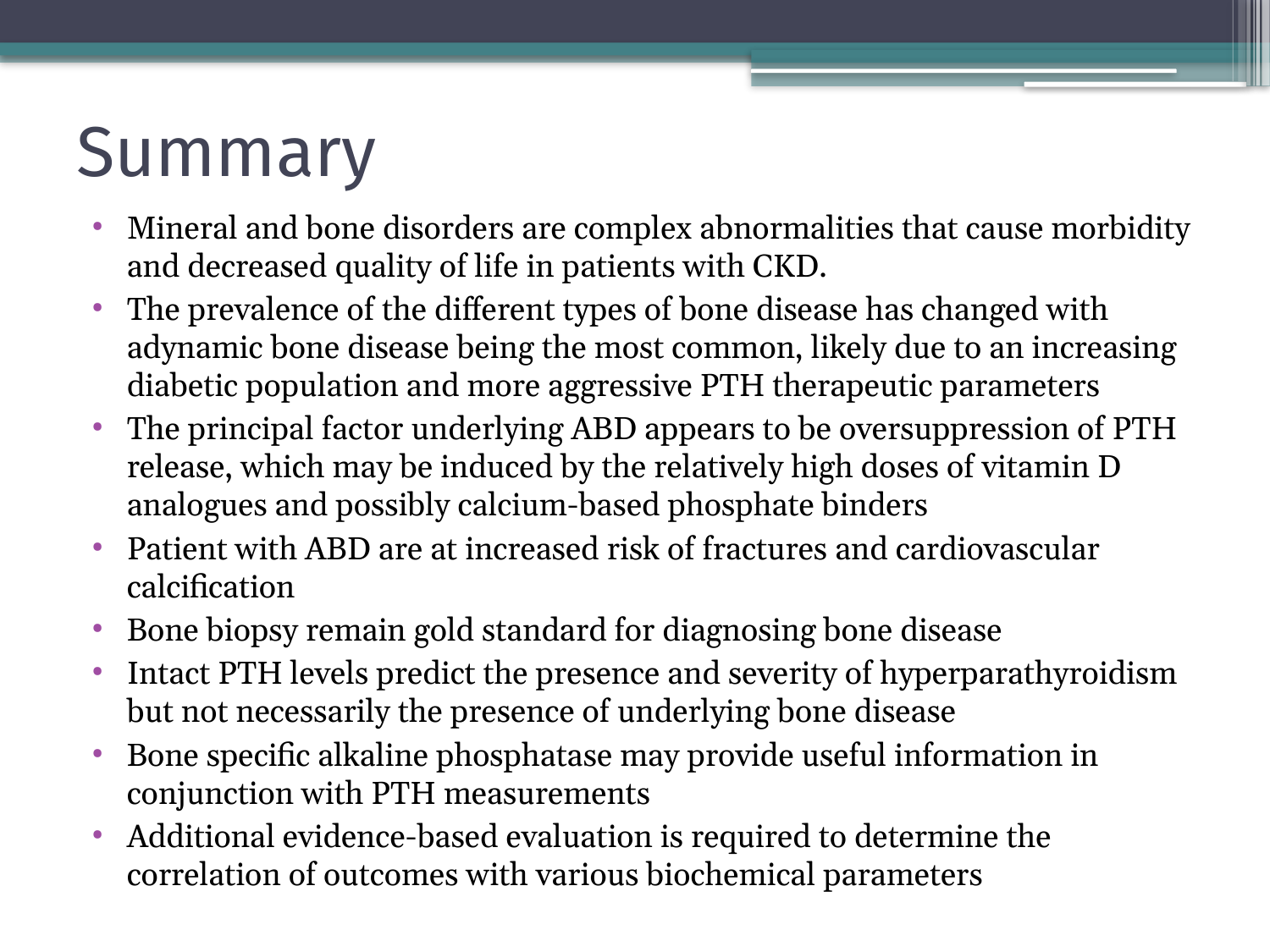

# Summary
Mineral and bone disorders are complex abnormalities that cause morbidity and decreased quality of life in patients with CKD.
The prevalence of the different types of bone disease has changed with adynamic bone disease being the most common, likely due to an increasing diabetic population and more aggressive PTH therapeutic parameters
The principal factor underlying ABD appears to be oversuppression of PTH release, which may be induced by the relatively high doses of vitamin D analogues and possibly calcium-based phosphate binders
Patient with ABD are at increased risk of fractures and cardiovascular calcification
Bone biopsy remain gold standard for diagnosing bone disease
Intact PTH levels predict the presence and severity of hyperparathyroidism but not necessarily the presence of underlying bone disease
Bone specific alkaline phosphatase may provide useful information in conjunction with PTH measurements
Additional evidence-based evaluation is required to determine the correlation of outcomes with various biochemical parameters